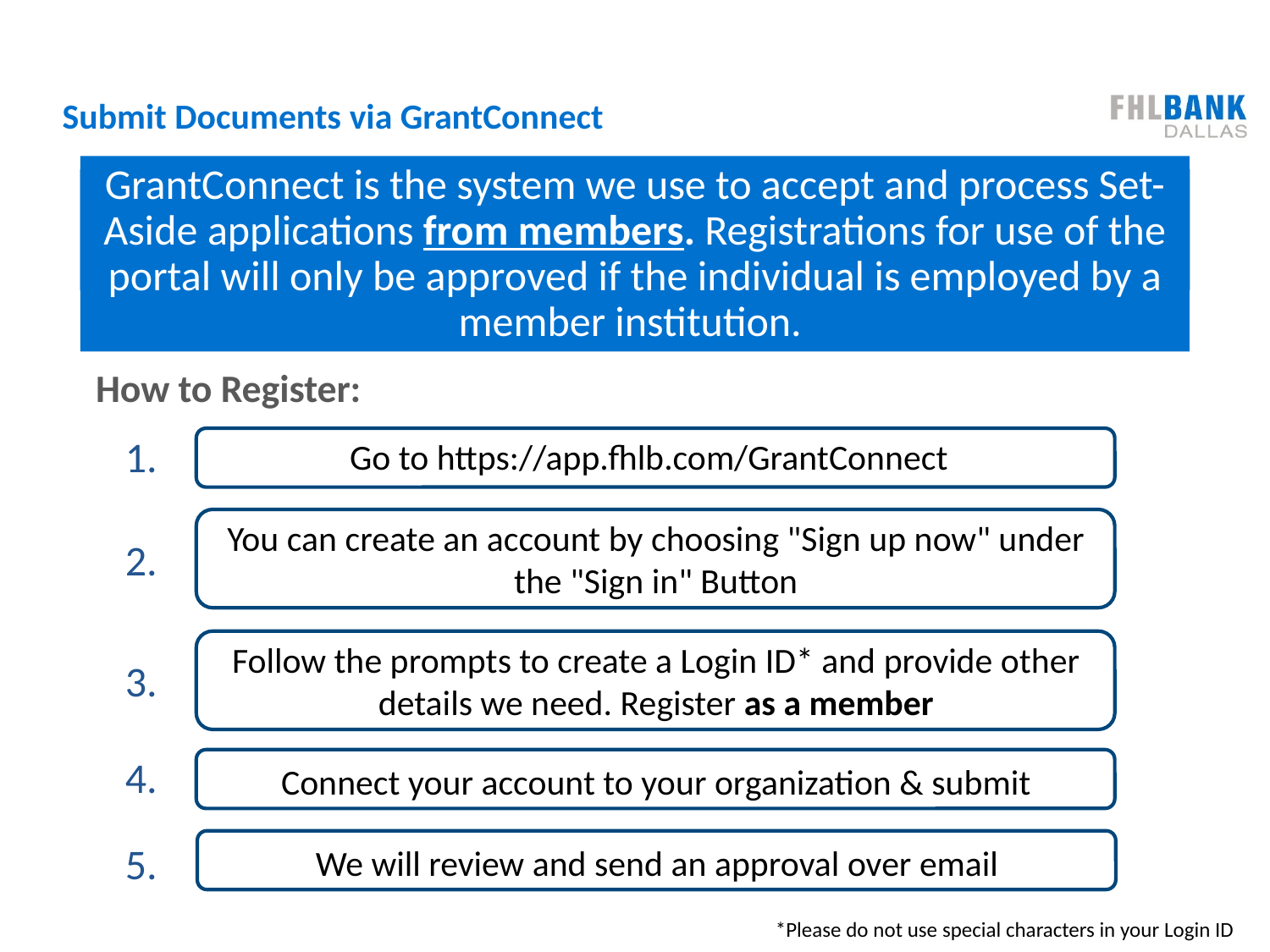

# Submit Documents via GrantConnect
GrantConnect is the system we use to accept and process Set-Aside applications from members. Registrations for use of the portal will only be approved if the individual is employed by a member institution.

How to Register:
1.

Go to https://app.fhlb.com/GrantConnect

You can create an account by choosing "Sign up now" under the "Sign in" Button
2.

Follow the prompts to create a Login ID* and provide other details we need. Register as a member
3.
4.

Connect your account to your organization & submit

5.
We will review and send an approval over email
*Please do not use special characters in your Login ID